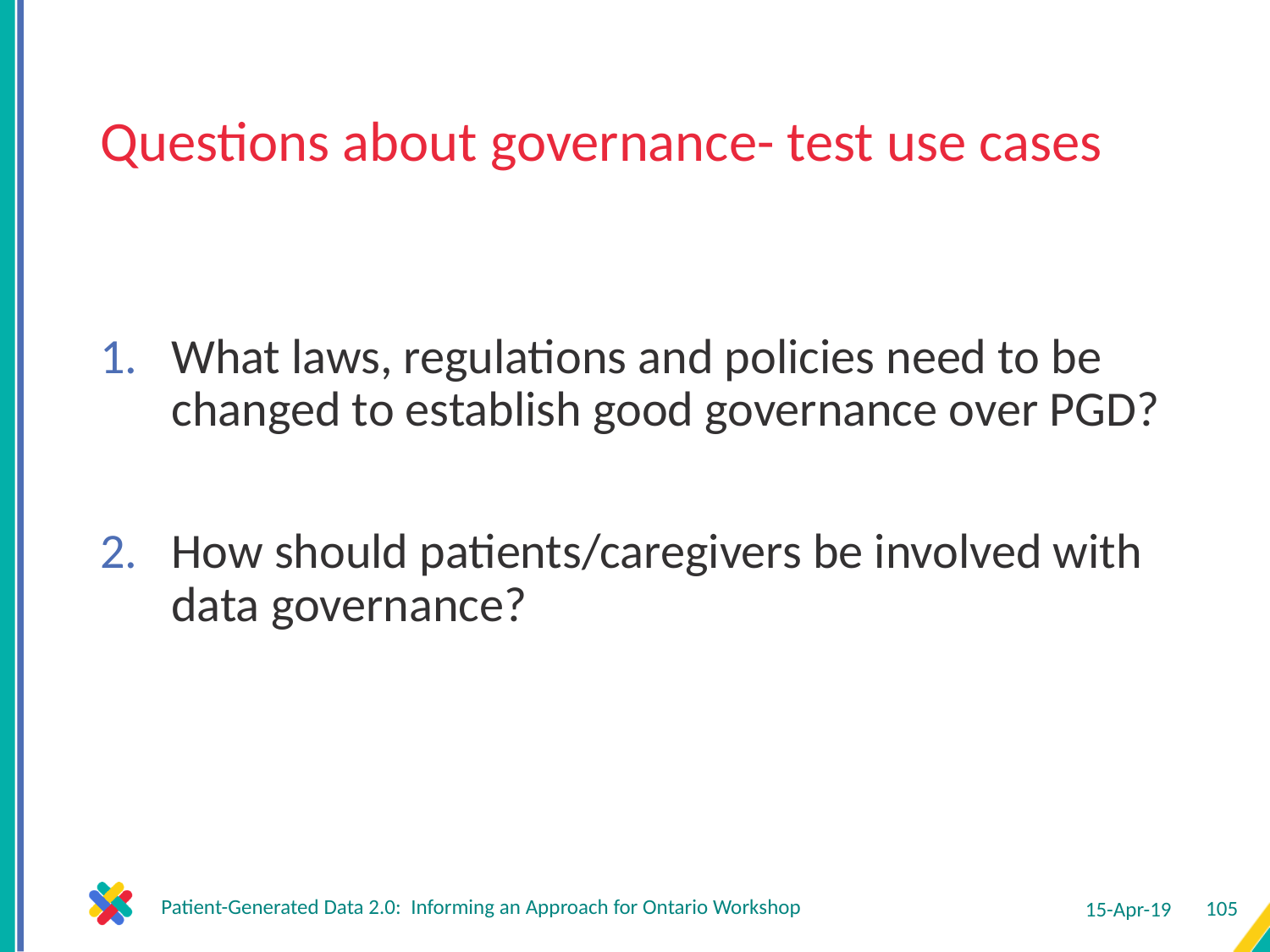

# Questions about governance- test use cases

What laws, regulations and policies need to be changed to establish good governance over PGD?

How should patients/caregivers be involved with data governance?

105
Patient-Generated Data 2.0:  Informing an Approach for Ontario Workshop
15-Apr-19